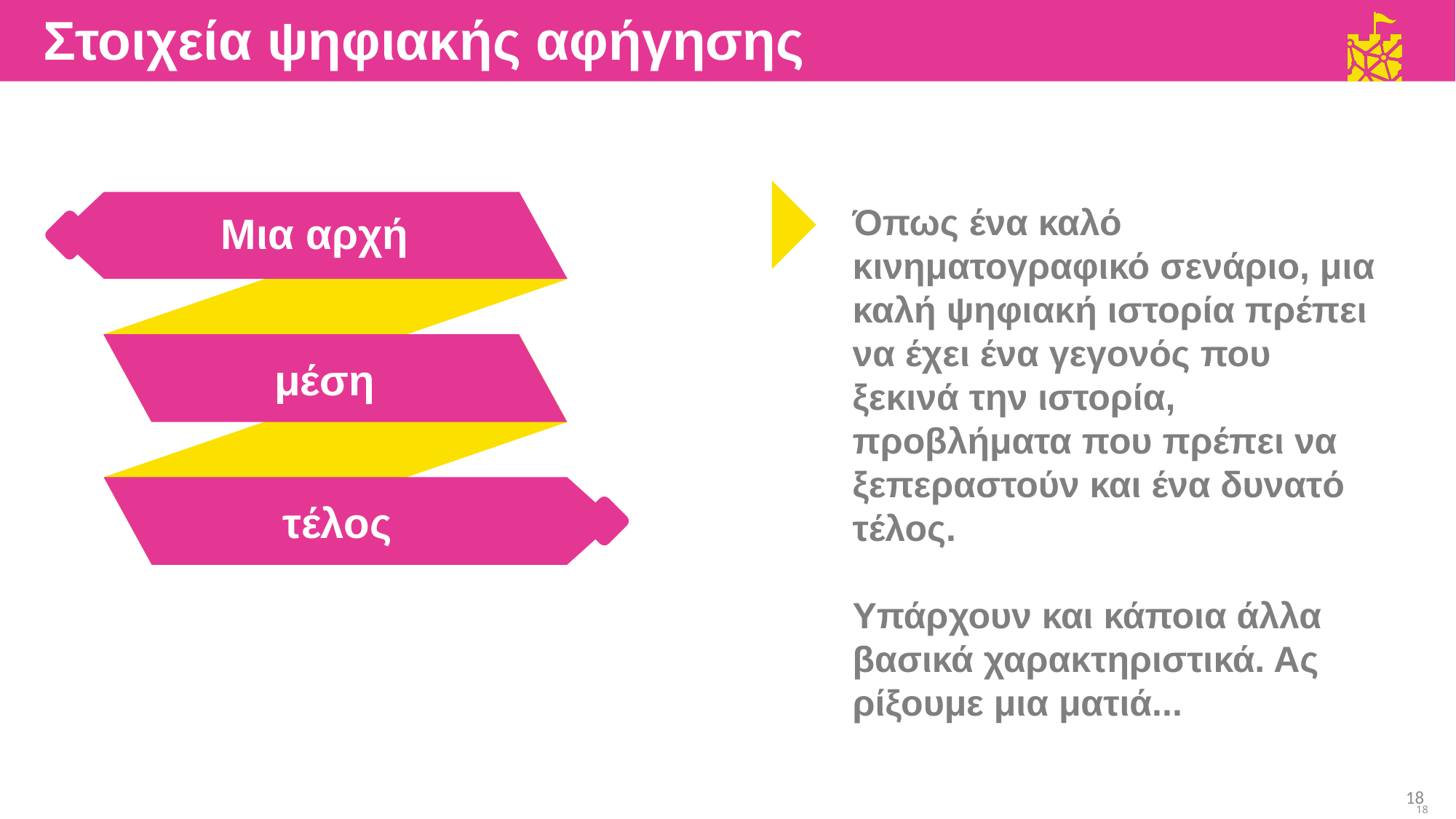

Στοιχεία ψηφιακής αφήγησης
Όπως ένα καλό κινηματογραφικό σενάριο, μια καλή ψηφιακή ιστορία πρέπει να έχει ένα γεγονός που ξεκινά την ιστορία, προβλήματα που πρέπει να ξεπεραστούν και ένα δυνατό τέλος.

Υπάρχουν και κάποια άλλα βασικά χαρακτηριστικά. Ας ρίξουμε μια ματιά...
Μια αρχή
μέση
τέλος
18